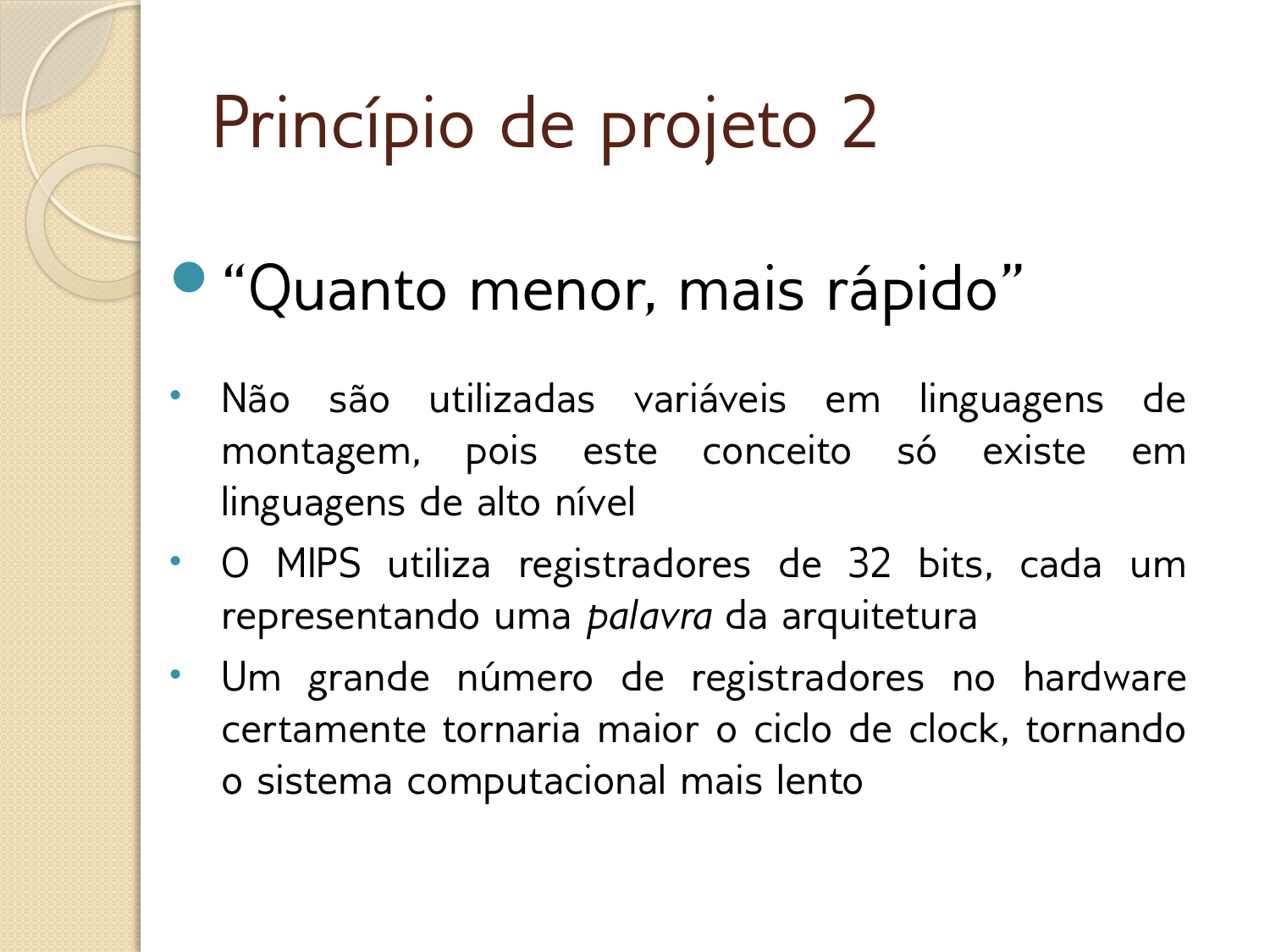

# Princípio de projeto 2
“Quanto menor, mais rápido”

Não são utilizadas variáveis em linguagens de montagem, pois este conceito só existe em linguagens de alto nível
O MIPS utiliza registradores de 32 bits, cada um representando uma palavra da arquitetura
Um grande número de registradores no hardware certamente tornaria maior o ciclo de clock, tornando o sistema computacional mais lento

9